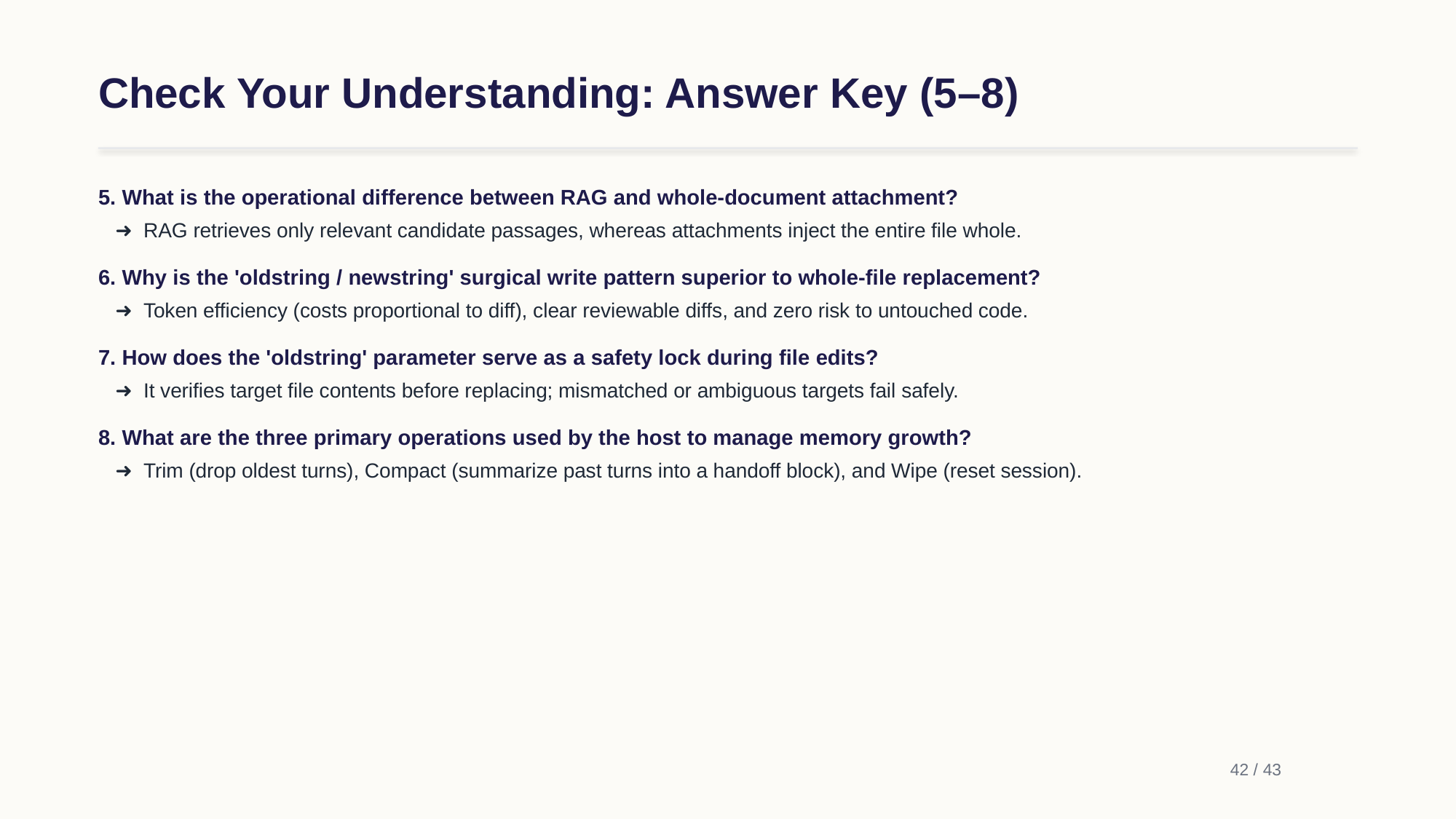

Check Your Understanding: Answer Key (5–8)

5. What is the operational difference between RAG and whole-document attachment?
   ➜  RAG retrieves only relevant candidate passages, whereas attachments inject the entire file whole.
6. Why is the 'oldstring / newstring' surgical write pattern superior to whole-file replacement?
   ➜  Token efficiency (costs proportional to diff), clear reviewable diffs, and zero risk to untouched code.
7. How does the 'oldstring' parameter serve as a safety lock during file edits?
   ➜  It verifies target file contents before replacing; mismatched or ambiguous targets fail safely.
8. What are the three primary operations used by the host to manage memory growth?
   ➜  Trim (drop oldest turns), Compact (summarize past turns into a handoff block), and Wipe (reset session).
42 / 43